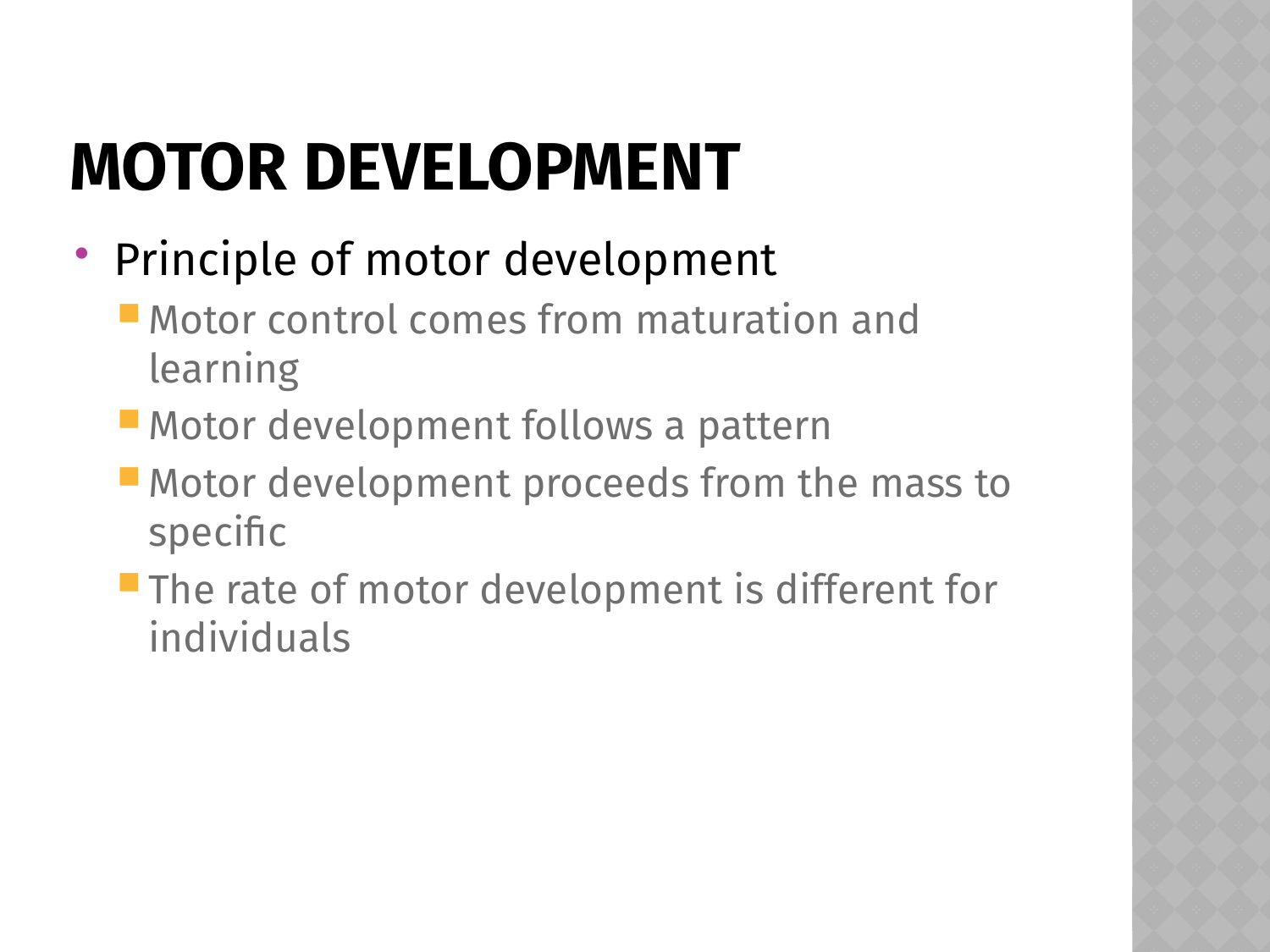

# Motor Development
Principle of motor development
Motor control comes from maturation and learning
Motor development follows a pattern
Motor development proceeds from the mass to specific
The rate of motor development is different for individuals